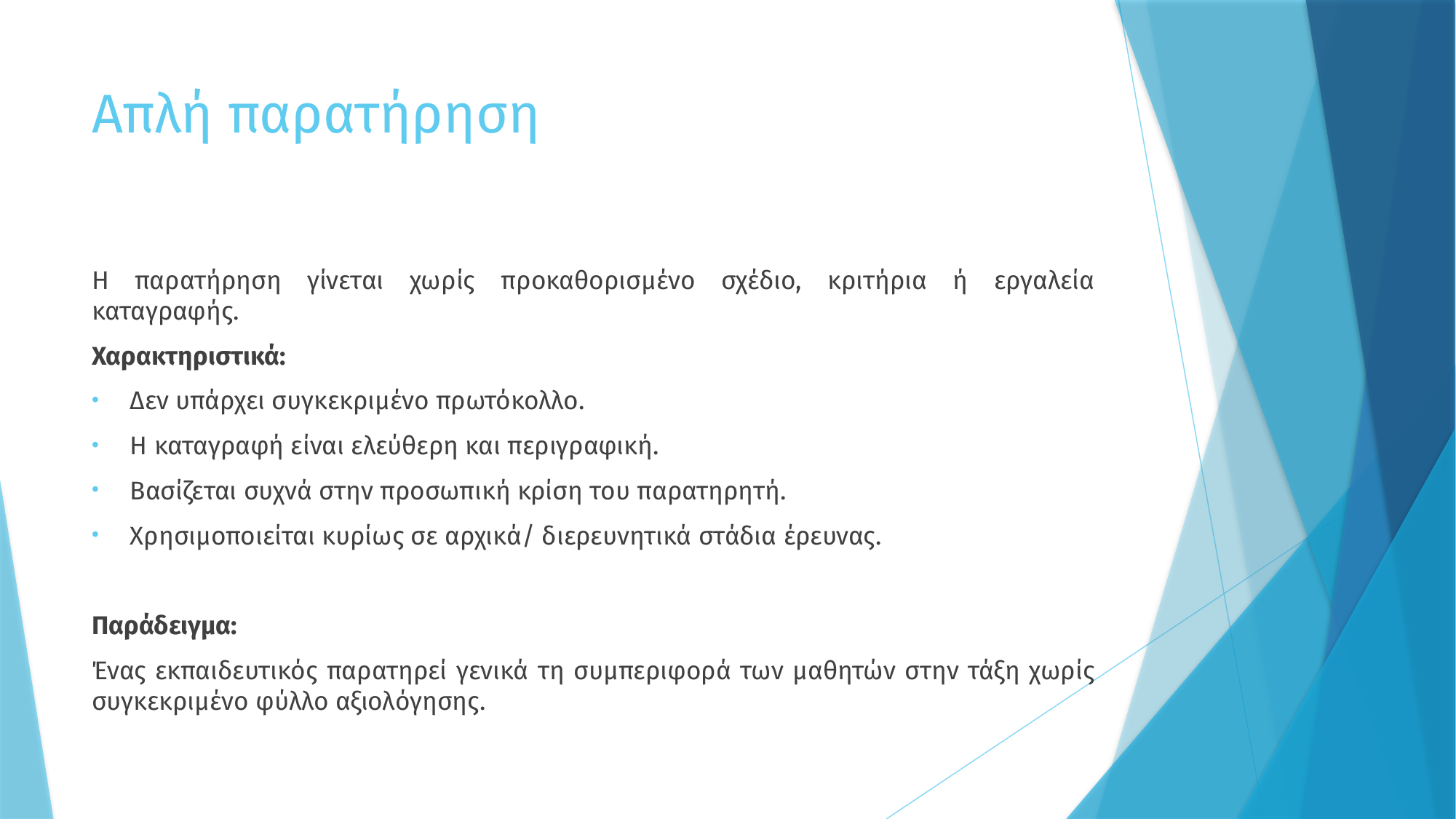

# Απλή παρατήρηση
Η παρατήρηση γίνεται χωρίς προκαθορισμένο σχέδιο, κριτήρια ή εργαλεία καταγραφής.
Χαρακτηριστικά:
Δεν υπάρχει συγκεκριμένο πρωτόκολλο.
Η καταγραφή είναι ελεύθερη και περιγραφική.
Βασίζεται συχνά στην προσωπική κρίση του παρατηρητή.
Χρησιμοποιείται κυρίως σε αρχικά/ διερευνητικά στάδια έρευνας.

Παράδειγμα:
Ένας εκπαιδευτικός παρατηρεί γενικά τη συμπεριφορά των μαθητών στην τάξη χωρίς συγκεκριμένο φύλλο αξιολόγησης.